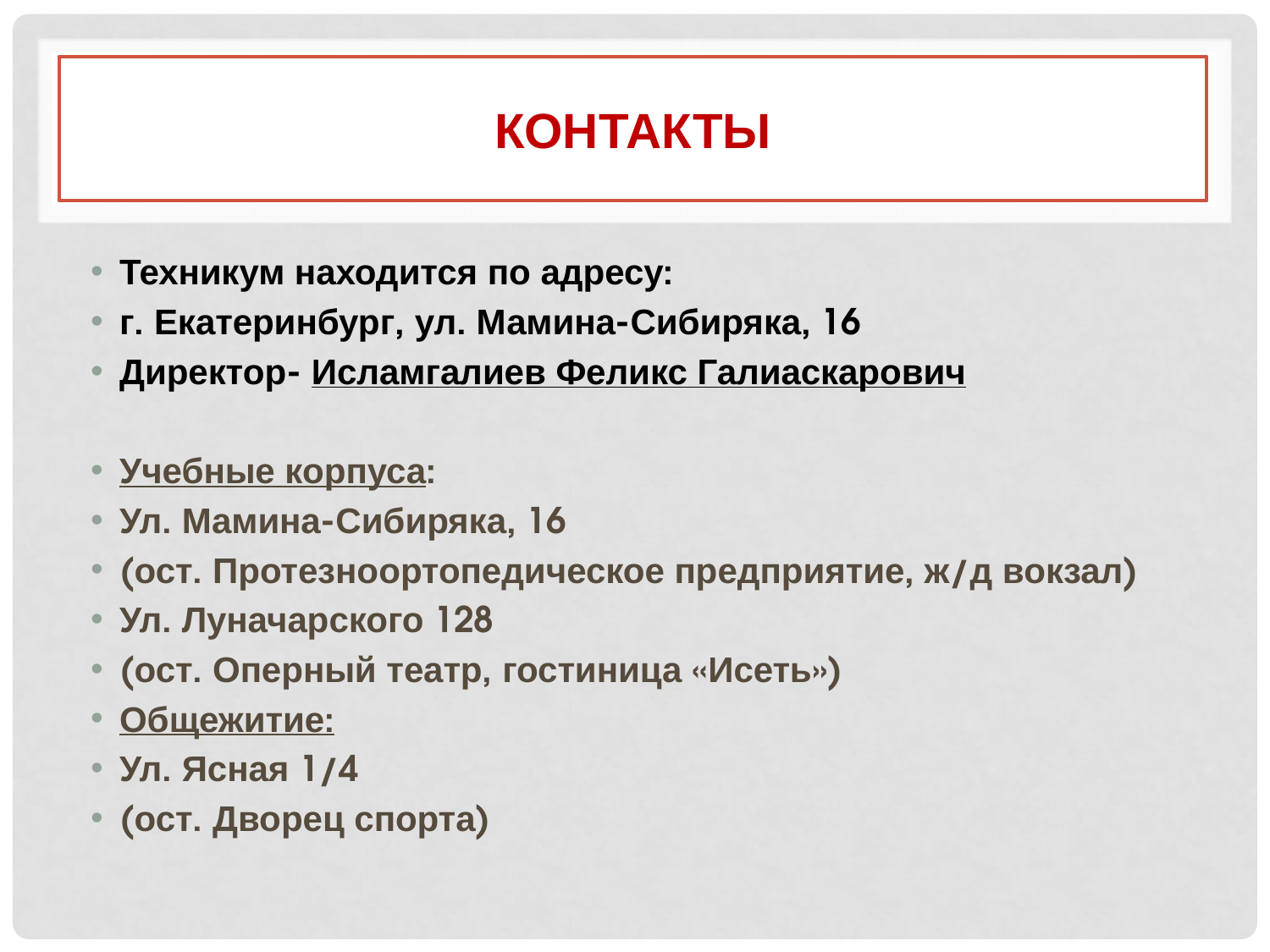

# контакты
Техникум находится по адресу:
г. Екатеринбург, ул. Мамина-Сибиряка, 16
Директор- Исламгалиев Феликс Галиаскарович

Учебные корпуса:
Ул. Мамина-Сибиряка, 16
(ост. Протезноортопедическое предприятие, ж/д вокзал)
Ул. Луначарского 128
(ост. Оперный театр, гостиница «Исеть»)
Общежитие:
Ул. Ясная 1/4
(ост. Дворец спорта)